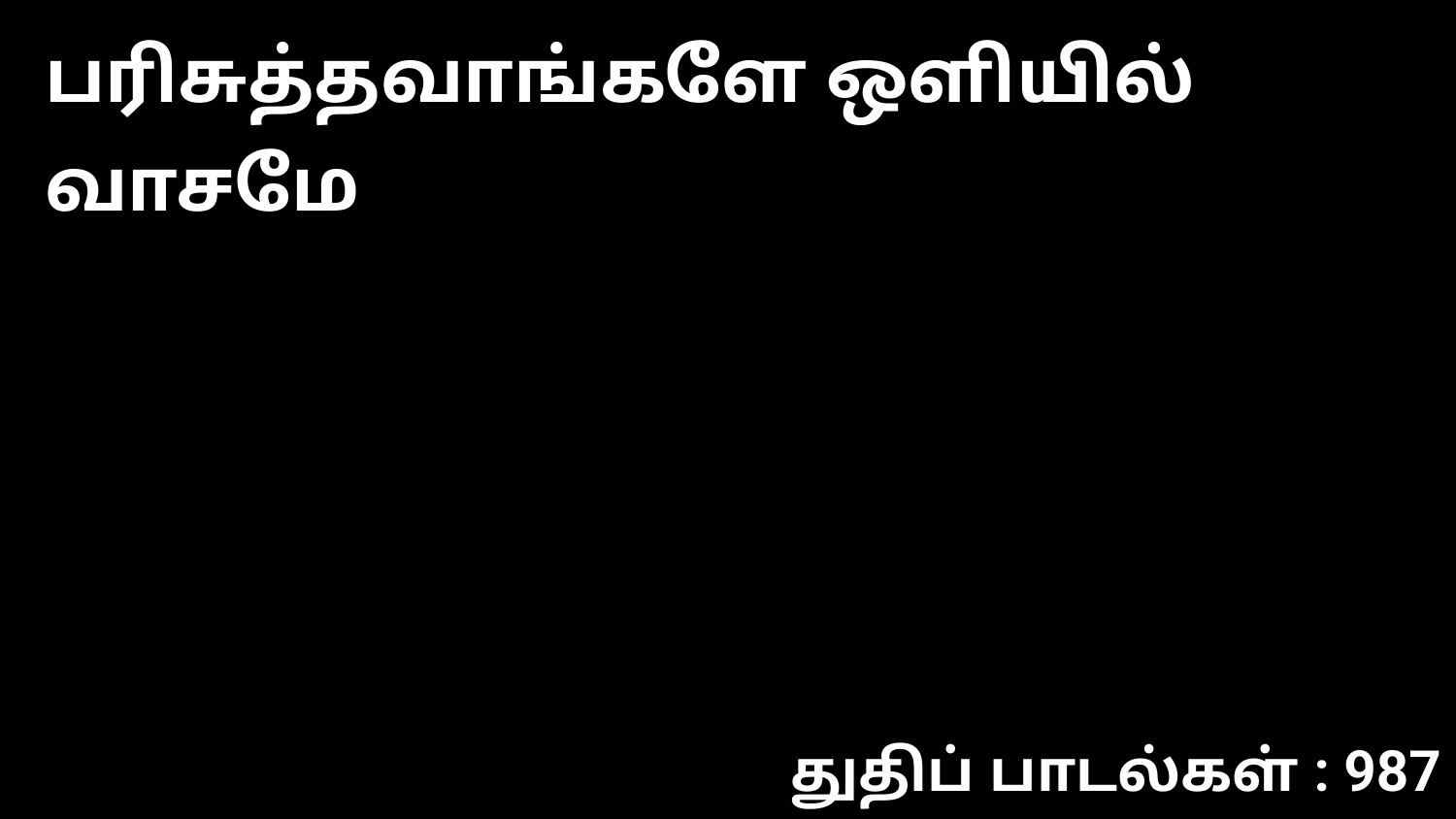

பரிசுத்தவாங்களே ஒளியில் வாசமே
துதிப் பாடல்கள் : 987